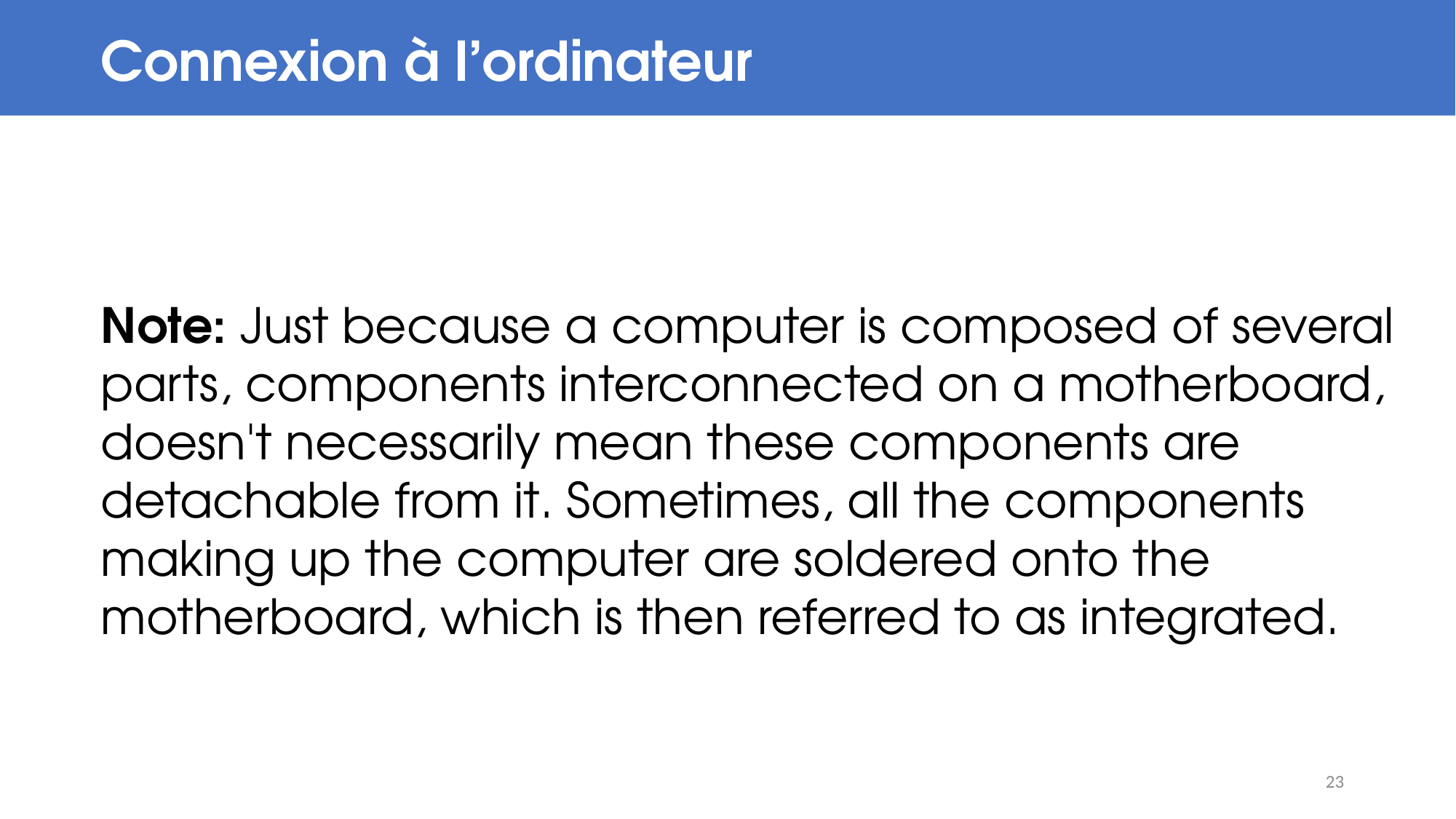

Connexion à l’ordinateur
Note: Just because a computer is composed of several parts, components interconnected on a motherboard, doesn't necessarily mean these components are detachable from it. Sometimes, all the components making up the computer are soldered onto the motherboard, which is then referred to as integrated.

23